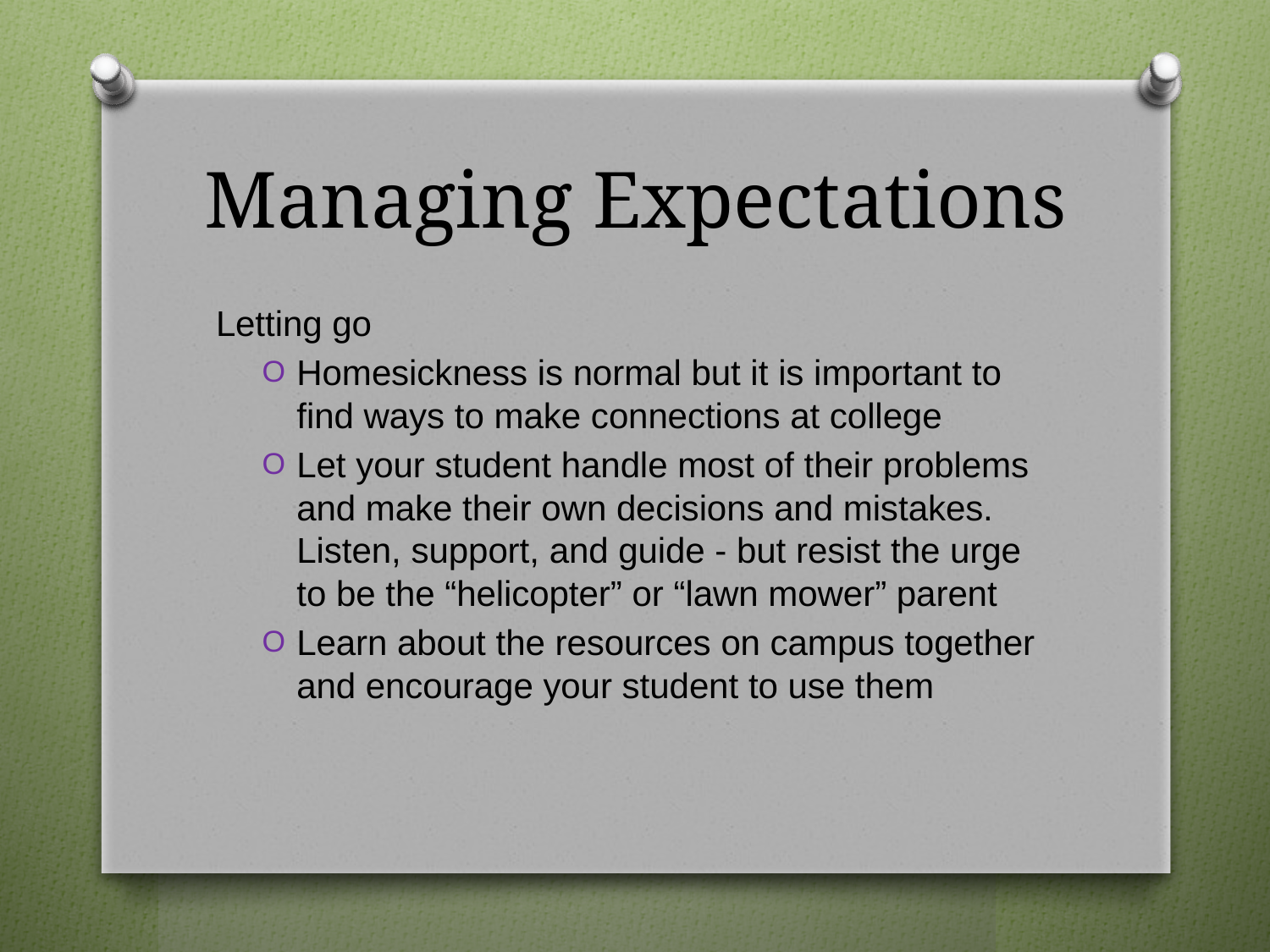

# Managing Expectations
Letting go
Homesickness is normal but it is important to find ways to make connections at college
Let your student handle most of their problems and make their own decisions and mistakes. Listen, support, and guide - but resist the urge to be the “helicopter” or “lawn mower” parent
Learn about the resources on campus together and encourage your student to use them